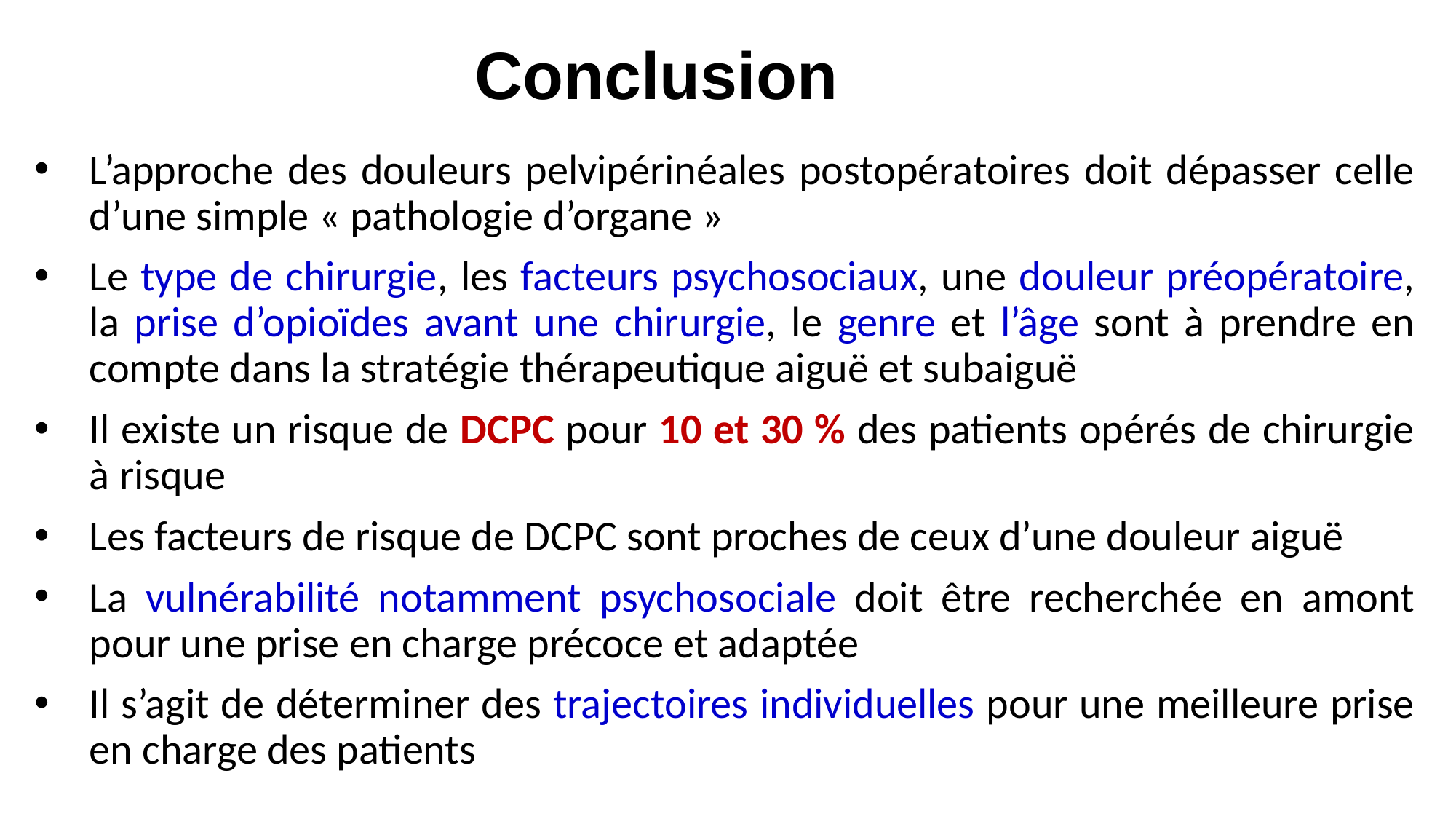

# Conclusion
L’approche des douleurs pelvipérinéales postopératoires doit dépasser celle d’une simple « pathologie d’organe »
Le type de chirurgie, les facteurs psychosociaux, une douleur préopératoire, la prise d’opioïdes avant une chirurgie, le genre et l’âge sont à prendre en compte dans la stratégie thérapeutique aiguë et subaiguë
Il existe un risque de DCPC pour 10 et 30 % des patients opérés de chirurgie à risque
Les facteurs de risque de DCPC sont proches de ceux d’une douleur aiguë
La vulnérabilité notamment psychosociale doit être recherchée en amont pour une prise en charge précoce et adaptée
Il s’agit de déterminer des trajectoires individuelles pour une meilleure prise en charge des patients